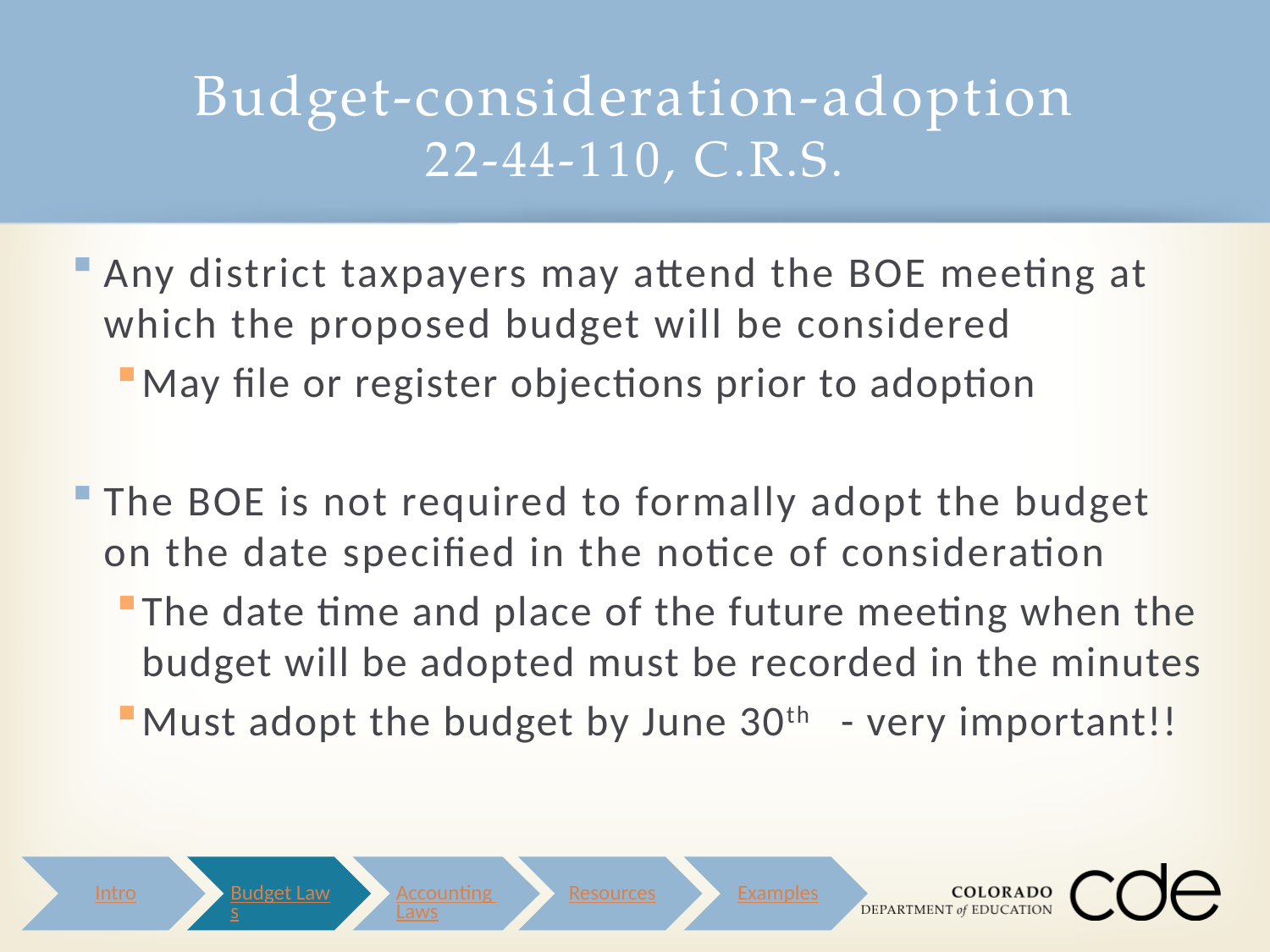

# Budget-consideration-adoption 22-44-110, C.R.S.
Any district taxpayers may attend the BOE meeting at which the proposed budget will be considered
May file or register objections prior to adoption

The BOE is not required to formally adopt the budget on the date specified in the notice of consideration
The date time and place of the future meeting when the budget will be adopted must be recorded in the minutes
Must adopt the budget by June 30th   - very important!!
Intro
Budget Laws
Accounting Laws
Resources
Examples